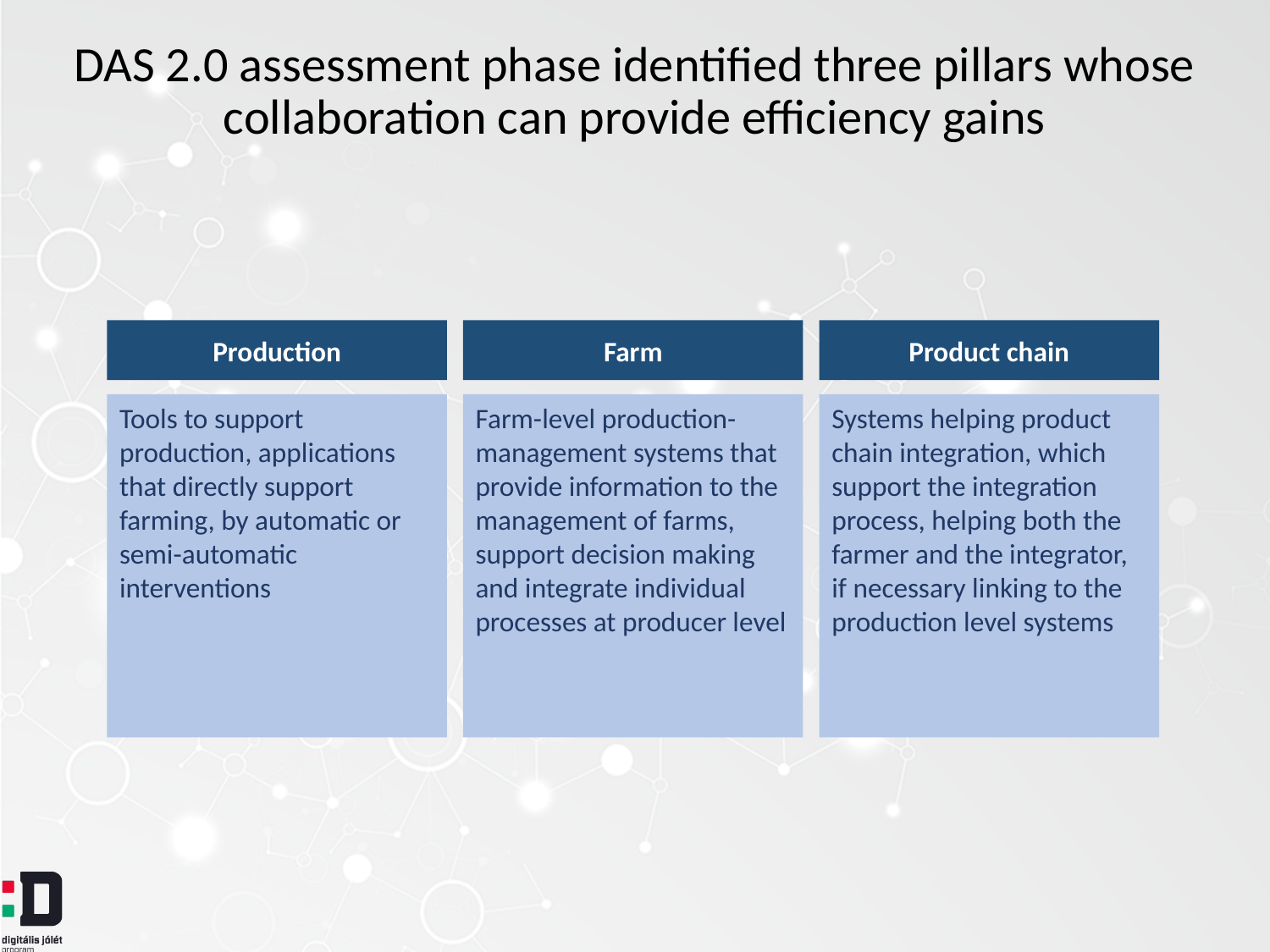

# DAS 2.0 assessment phase identified three pillars whose collaboration can provide efficiency gains
Production
Farm
Product chain
Tools to support production, applications that directly support farming, by automatic or semi-automatic interventions
Farm-level production-management systems that provide information to the management of farms, support decision making and integrate individual processes at producer level
Systems helping product chain integration, which support the integration process, helping both the farmer and the integrator, if necessary linking to the production level systems